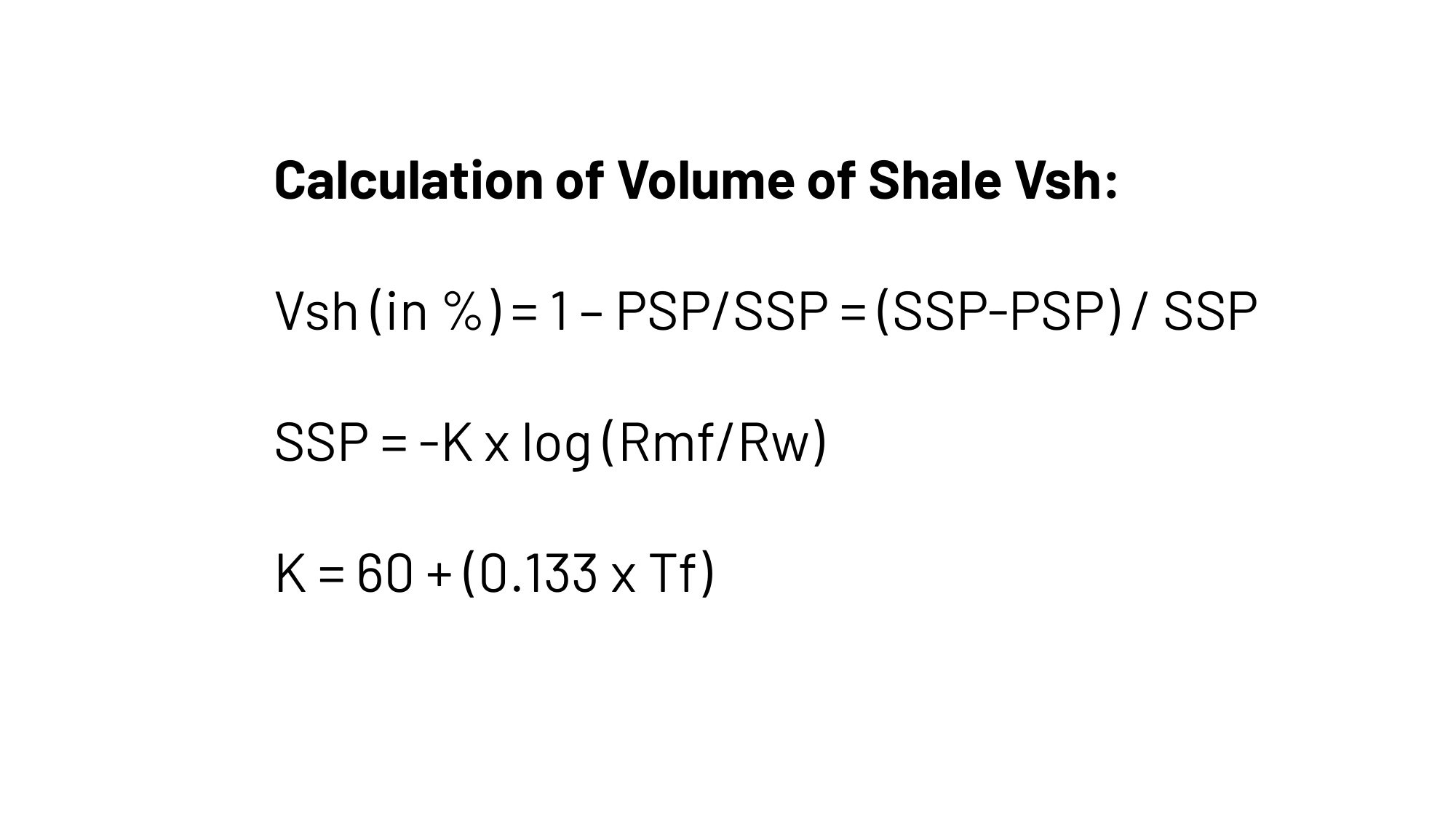

Calculation of Volume of Shale Vsh:

Vsh (in %) = 1 – PSP/SSP = (SSP-PSP) / SSP

SSP = -K x log (Rmf/Rw)

K = 60 + (0.133 x Tf)